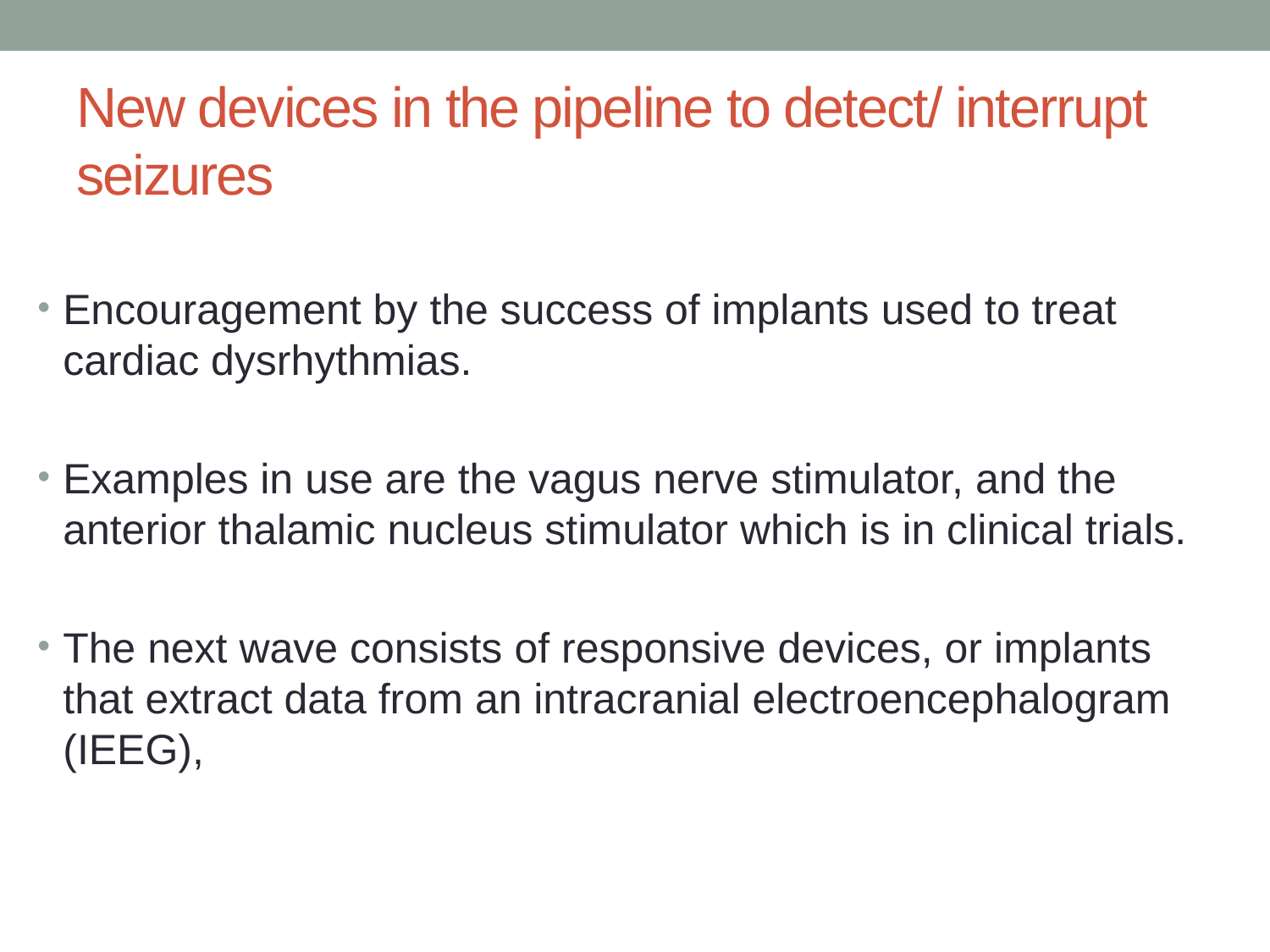

# New devices in the pipeline to detect/ interrupt seizures
Encouragement by the success of implants used to treat cardiac dysrhythmias.

Examples in use are the vagus nerve stimulator, and the anterior thalamic nucleus stimulator which is in clinical trials.

The next wave consists of responsive devices, or implants that extract data from an intracranial electroencephalogram (IEEG),